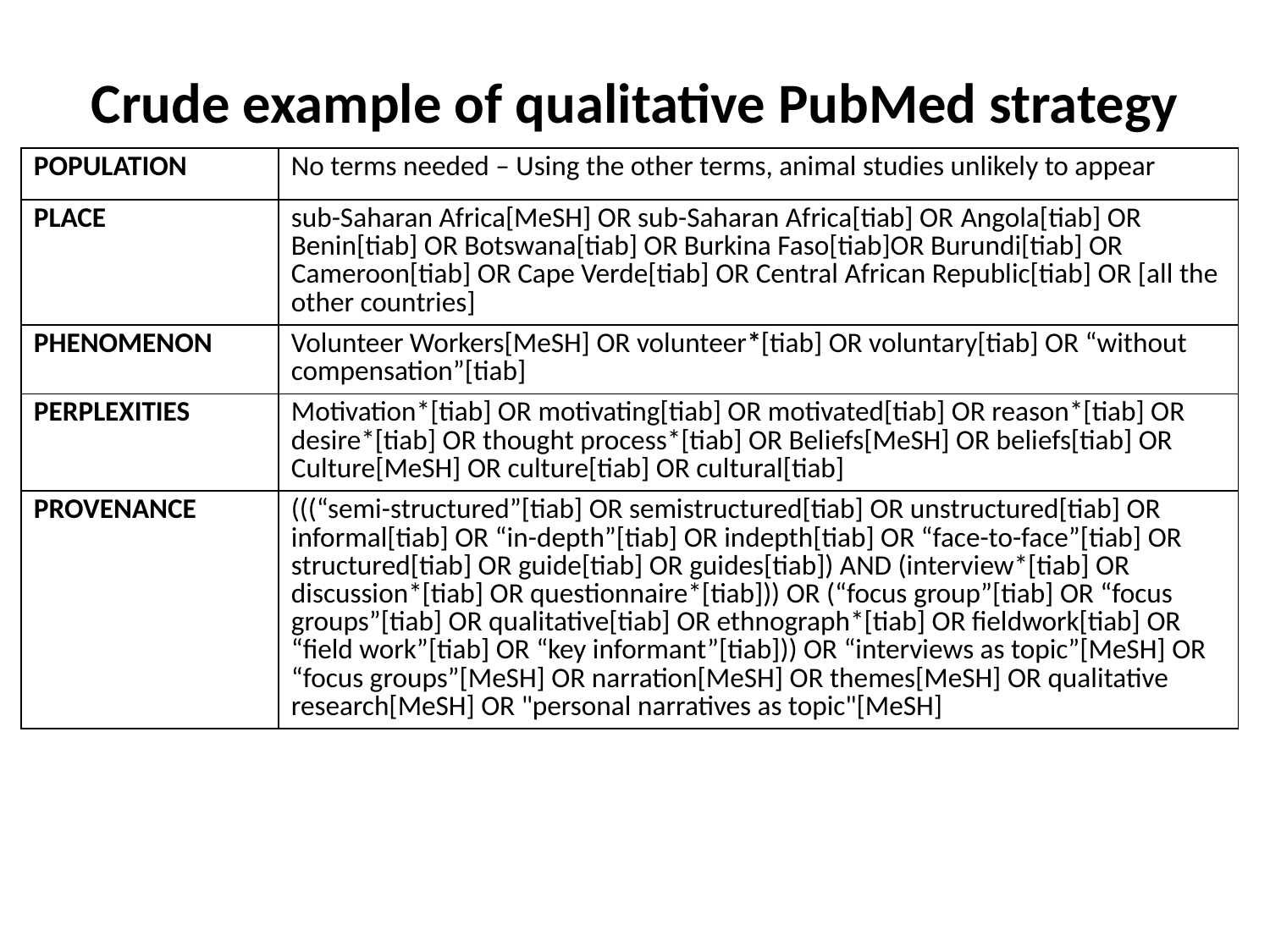

# Crude example of qualitative PubMed strategy
| POPULATION | No terms needed – Using the other terms, animal studies unlikely to appear |
| --- | --- |
| PLACE | sub-Saharan Africa[MeSH] OR sub-Saharan Africa[tiab] OR Angola[tiab] OR Benin[tiab] OR Botswana[tiab] OR Burkina Faso[tiab]OR Burundi[tiab] OR Cameroon[tiab] OR Cape Verde[tiab] OR Central African Republic[tiab] OR [all the other countries] |
| PHENOMENON | Volunteer Workers[MeSH] OR volunteer\*[tiab] OR voluntary[tiab] OR “without compensation”[tiab] |
| PERPLEXITIES | Motivation\*[tiab] OR motivating[tiab] OR motivated[tiab] OR reason\*[tiab] OR desire\*[tiab] OR thought process\*[tiab] OR Beliefs[MeSH] OR beliefs[tiab] OR Culture[MeSH] OR culture[tiab] OR cultural[tiab] |
| PROVENANCE | (((“semi-structured”[tiab] OR semistructured[tiab] OR unstructured[tiab] OR informal[tiab] OR “in-depth”[tiab] OR indepth[tiab] OR “face-to-face”[tiab] OR structured[tiab] OR guide[tiab] OR guides[tiab]) AND (interview\*[tiab] OR discussion\*[tiab] OR questionnaire\*[tiab])) OR (“focus group”[tiab] OR “focus groups”[tiab] OR qualitative[tiab] OR ethnograph\*[tiab] OR fieldwork[tiab] OR “field work”[tiab] OR “key informant”[tiab])) OR “interviews as topic”[MeSH] OR “focus groups”[MeSH] OR narration[MeSH] OR themes[MeSH] OR qualitative research[MeSH] OR "personal narratives as topic"[MeSH] |